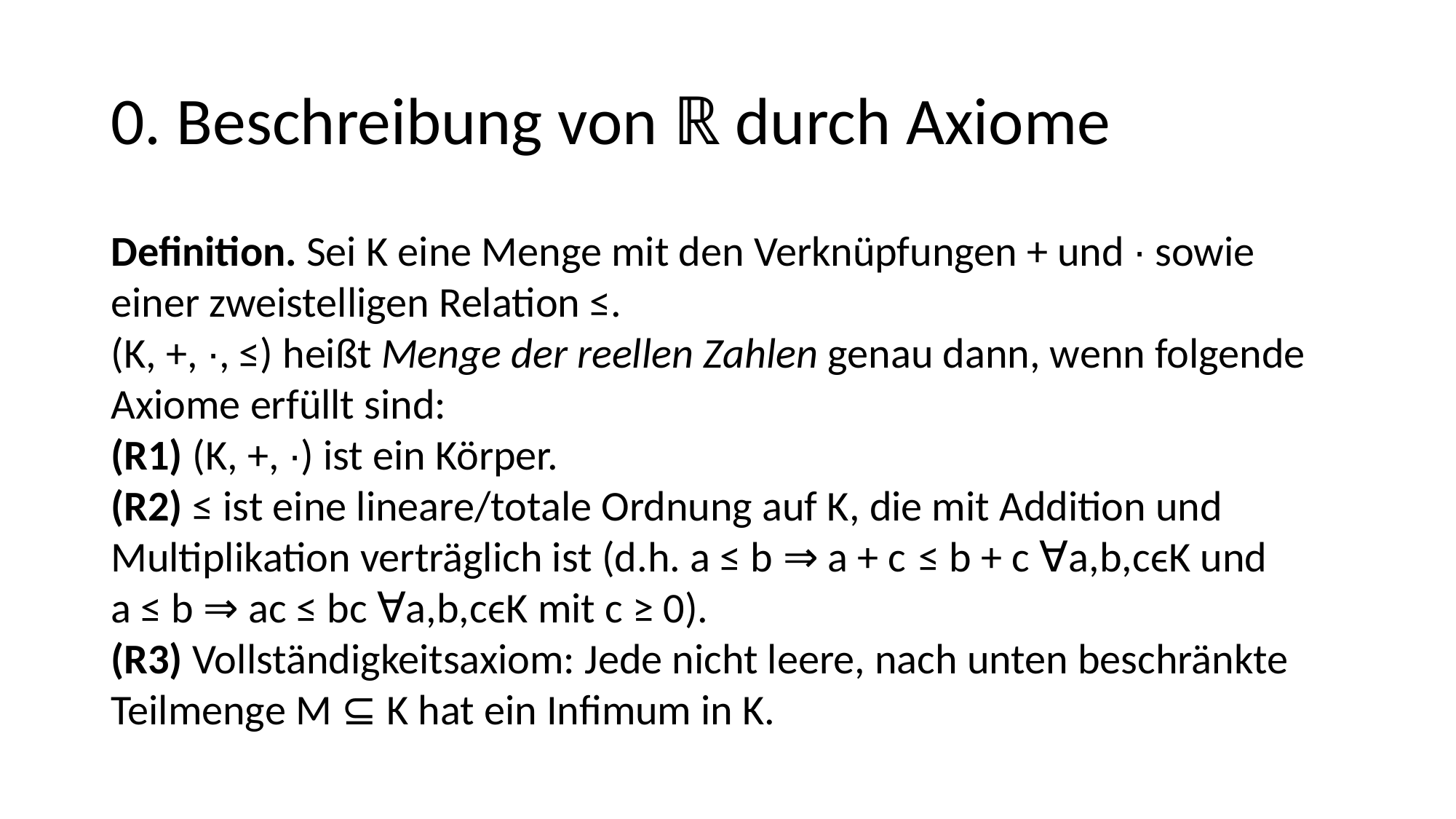

# 0. Beschreibung von ℝ durch Axiome
Definition. Sei K eine Menge mit den Verknüpfungen + und ∙ sowie
einer zweistelligen Relation ≤.
(K, +, ∙, ≤) heißt Menge der reellen Zahlen genau dann, wenn folgende Axiome erfüllt sind:
(R1) (K, +, ∙) ist ein Körper.
(R2) ≤ ist eine lineare/totale Ordnung auf K, die mit Addition und           Multiplikation verträglich ist (d.h. a ≤ b ⇒ a + c ≤ b + c ∀a,b,cϵK und
a ≤ b ⇒ ac ≤ bc ∀a,b,cϵK mit c ≥ 0).
(R3) Vollständigkeitsaxiom: Jede nicht leere, nach unten beschränkte Teilmenge M ⊆ K hat ein Infimum in K.